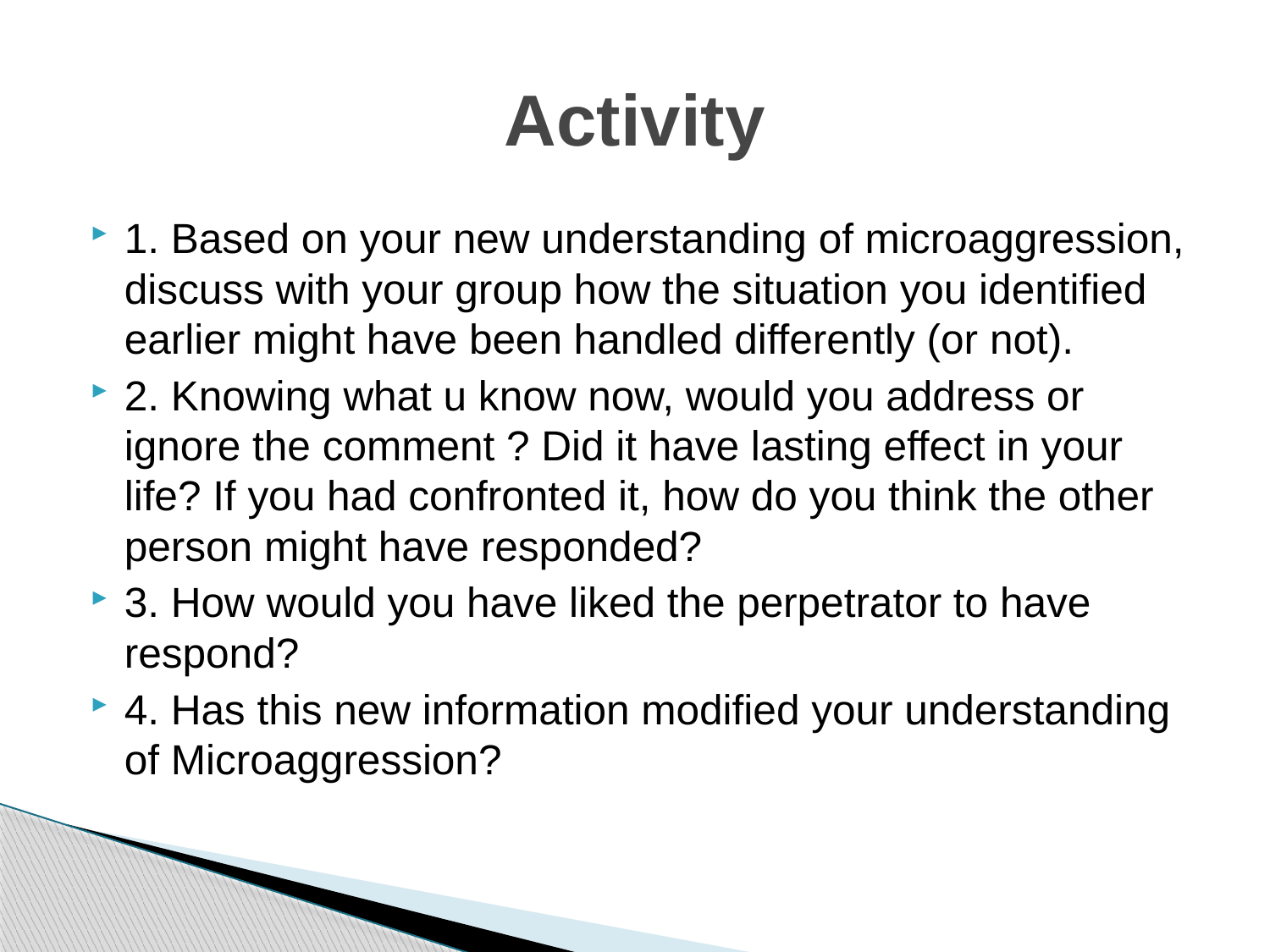

# Activity
1. Based on your new understanding of microaggression, discuss with your group how the situation you identified earlier might have been handled differently (or not).
2. Knowing what u know now, would you address or ignore the comment ? Did it have lasting effect in your life? If you had confronted it, how do you think the other person might have responded?
3. How would you have liked the perpetrator to have respond?
4. Has this new information modified your understanding of Microaggression?